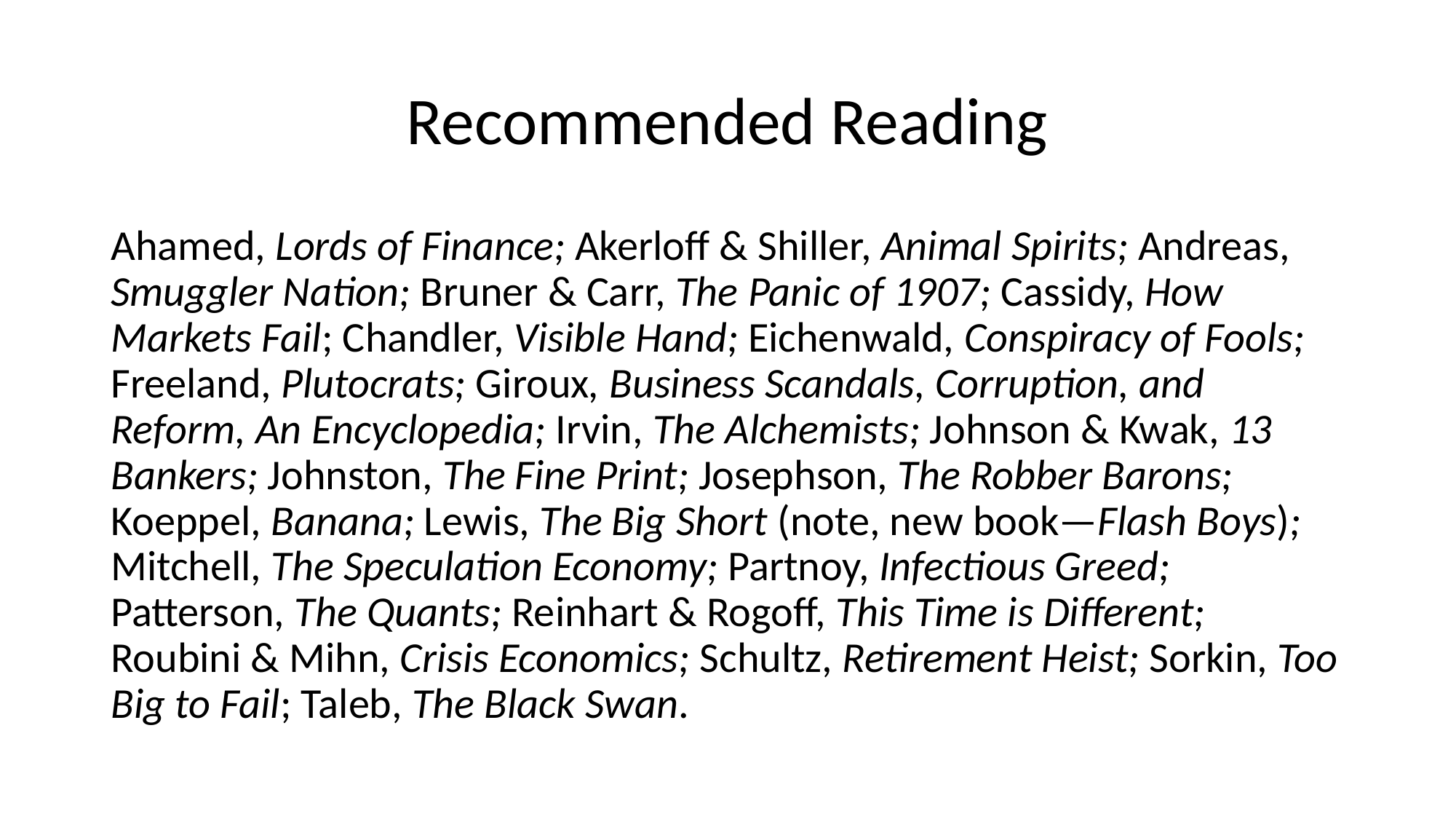

# Recommended Reading
Ahamed, Lords of Finance; Akerloff & Shiller, Animal Spirits; Andreas, Smuggler Nation; Bruner & Carr, The Panic of 1907; Cassidy, How Markets Fail; Chandler, Visible Hand; Eichenwald, Conspiracy of Fools; Freeland, Plutocrats; Giroux, Business Scandals, Corruption, and Reform, An Encyclopedia; Irvin, The Alchemists; Johnson & Kwak, 13 Bankers; Johnston, The Fine Print; Josephson, The Robber Barons; Koeppel, Banana; Lewis, The Big Short (note, new book—Flash Boys); Mitchell, The Speculation Economy; Partnoy, Infectious Greed; Patterson, The Quants; Reinhart & Rogoff, This Time is Different; Roubini & Mihn, Crisis Economics; Schultz, Retirement Heist; Sorkin, Too Big to Fail; Taleb, The Black Swan.